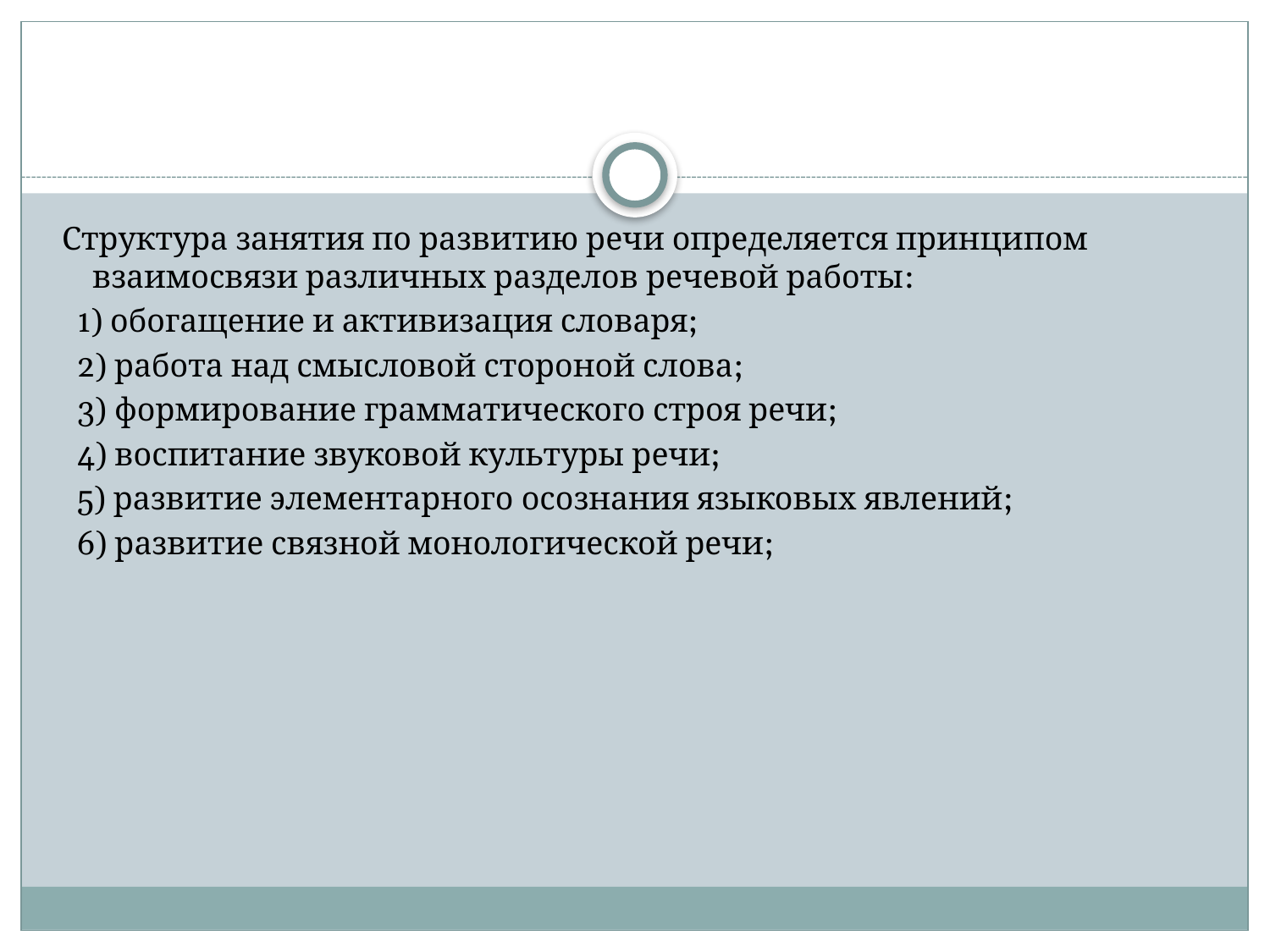

#
 Структура занятия по развитию речи определяется принципом взаимосвязи различных разделов речевой работы:
   1) обогащение и активизация словаря;
   2) работа над смысловой стороной слова;
   3) формирование грамматического строя речи;
   4) воспитание звуковой культуры речи;
   5) развитие элементарного осознания языковых явлений;
   6) развитие связной монологической речи;